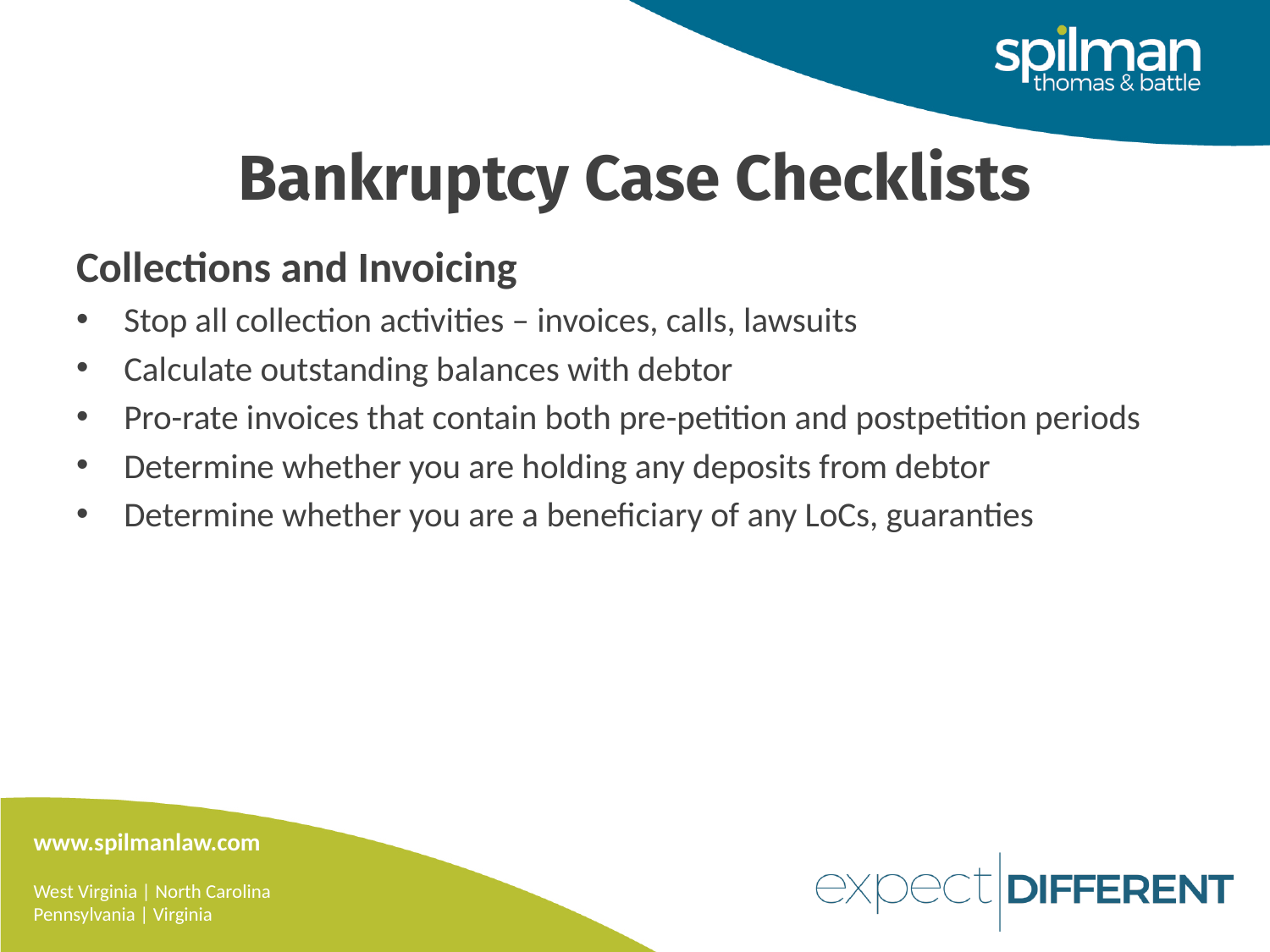

# Bankruptcy Case Checklists
Collections and Invoicing
Stop all collection activities – invoices, calls, lawsuits
Calculate outstanding balances with debtor
Pro-rate invoices that contain both pre-petition and postpetition periods
Determine whether you are holding any deposits from debtor
Determine whether you are a beneficiary of any LoCs, guaranties